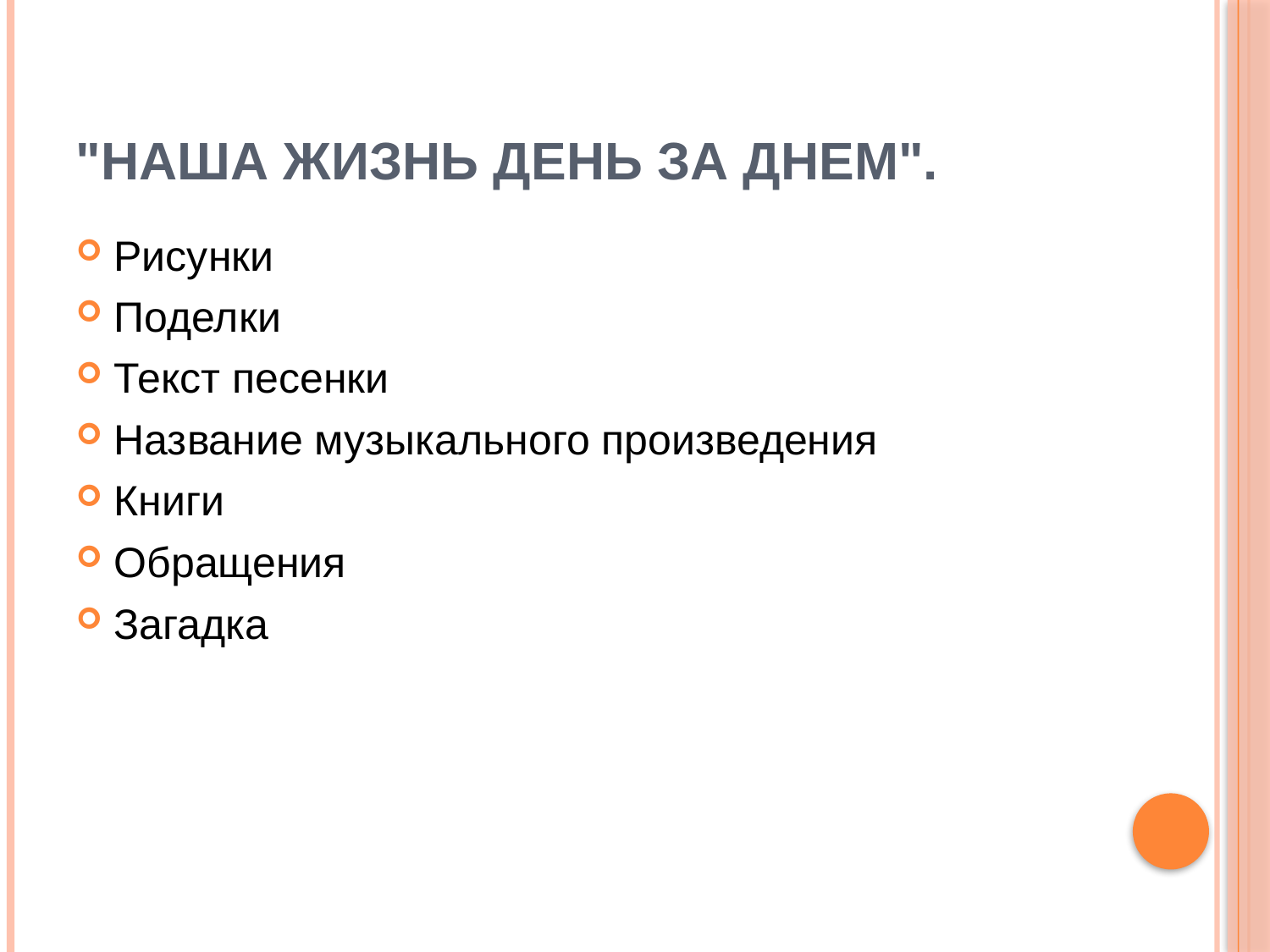

# "Наша жизнь день за днем".
Рисунки
Поделки
Текст песенки
Название музыкального произведения
Книги
Обращения
Загадка